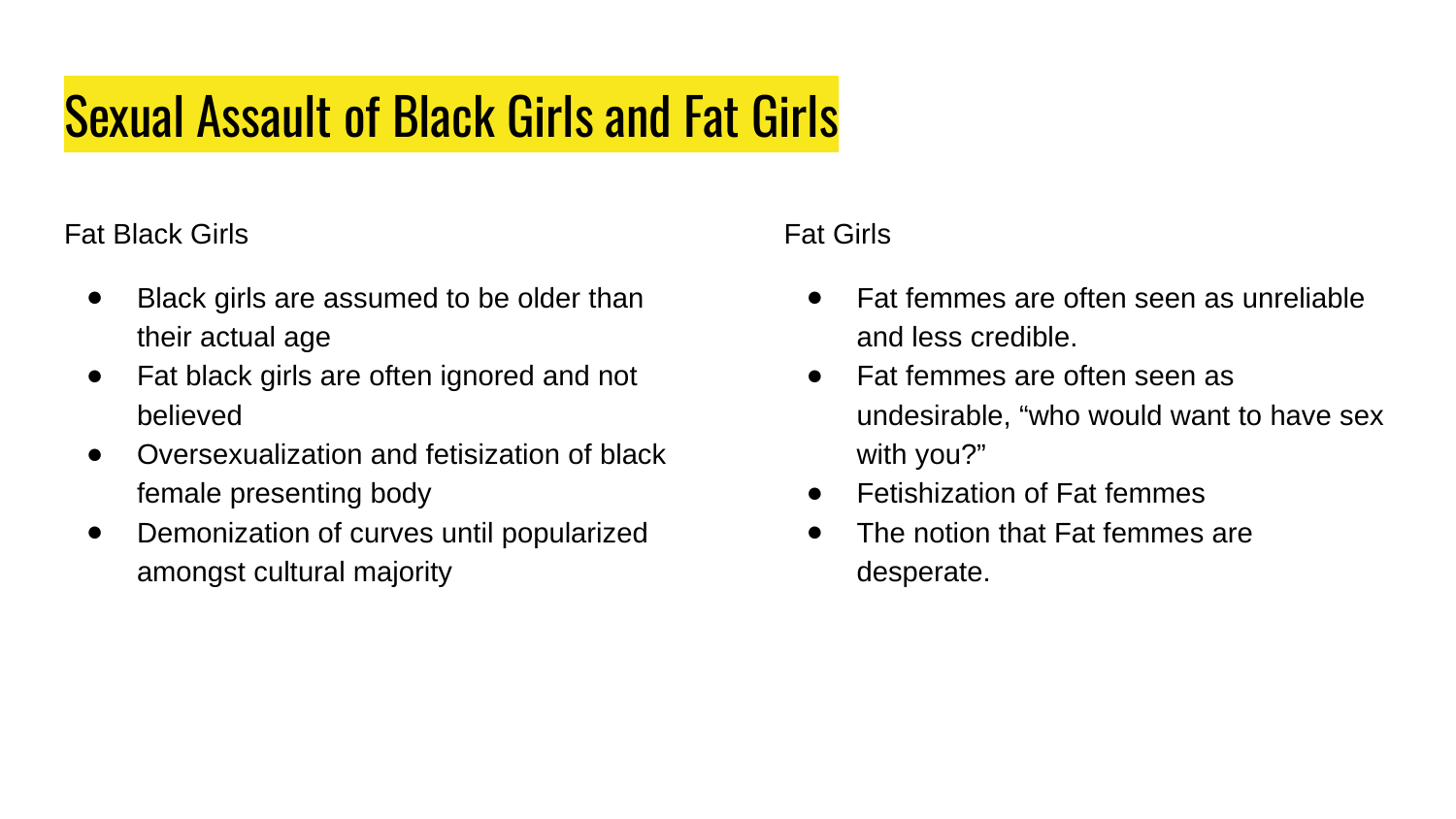

# Sexual Assault of Black Girls and Fat Girls
Fat Black Girls
Black girls are assumed to be older than their actual age
Fat black girls are often ignored and not believed
Oversexualization and fetisization of black female presenting body
Demonization of curves until popularized amongst cultural majority

Fat Girls
Fat femmes are often seen as unreliable and less credible.
Fat femmes are often seen as undesirable, “who would want to have sex with you?”
Fetishization of Fat femmes
The notion that Fat femmes are desperate.